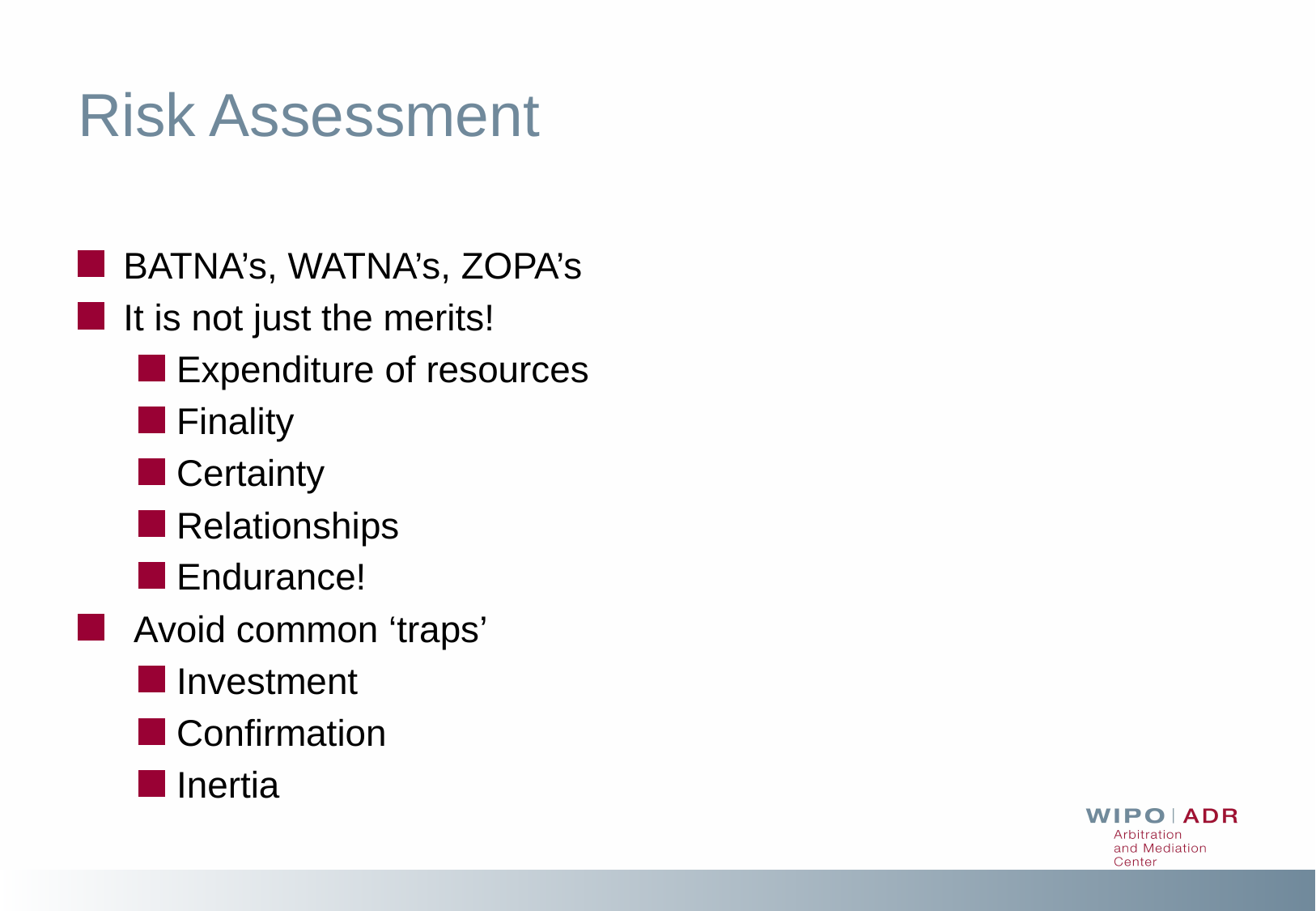

# Risk Assessment
BATNA’s, WATNA’s, ZOPA’s
It is not just the merits!
Expenditure of resources
Finality
Certainty
Relationships
Endurance!
 Avoid common ‘traps’
Investment
Confirmation
Inertia